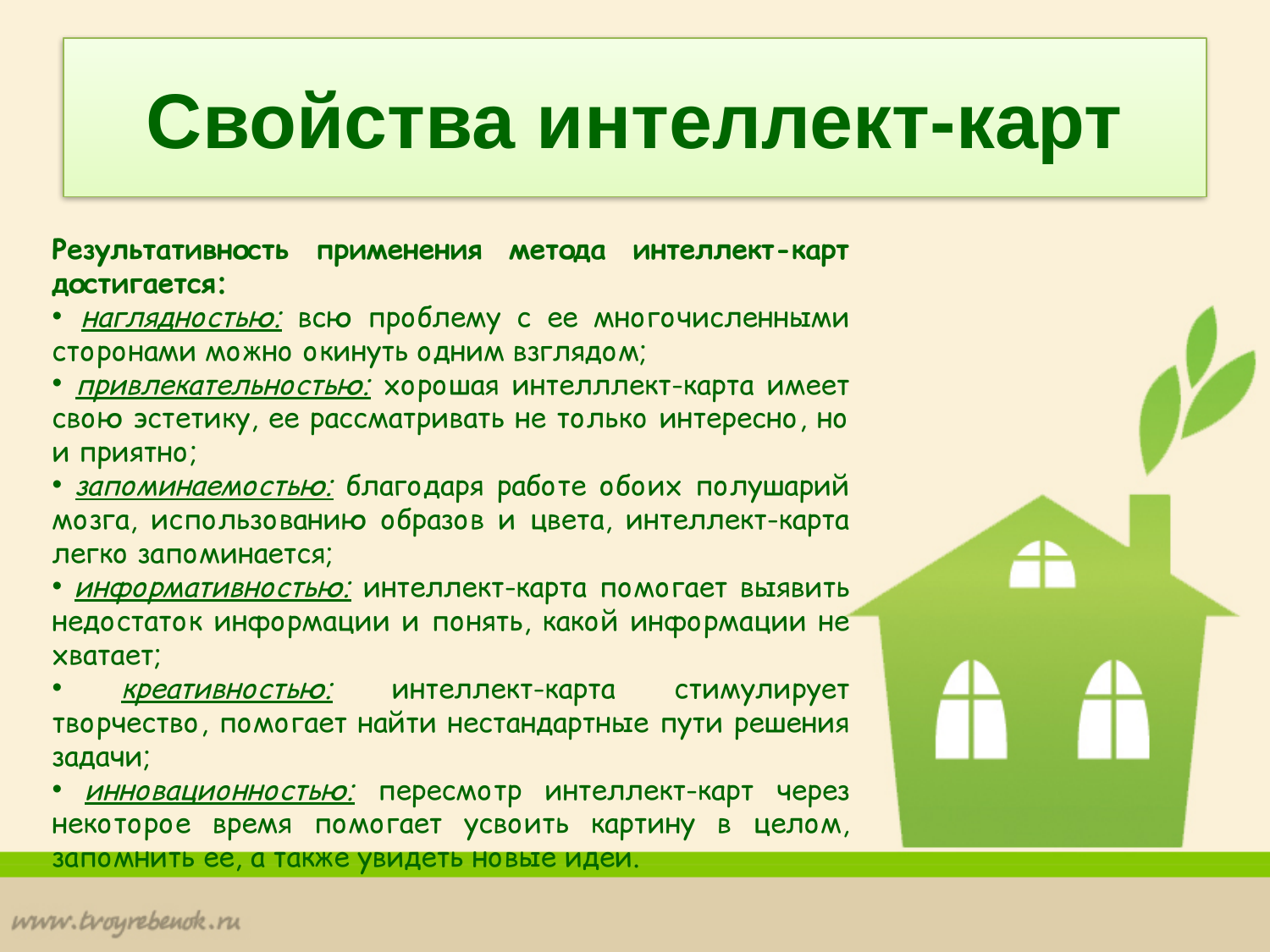

# Свойства интеллект-карт
Результативность применения метода интеллект-карт достигается:
 наглядностью: всю проблему с ее многочисленными сторонами можно окинуть одним взглядом;
 привлекательностью: хорошая интелллект-карта имеет свою эстетику, ее рассматривать не только интересно, но и приятно;
 запоминаемостью: благодаря работе обоих полушарий мозга, использованию образов и цвета, интеллект-карта легко запоминается;
 информативностью: интеллект-карта помогает выявить недостаток информации и понять, какой информации не хватает;
 креативностью: интеллект-карта стимулирует творчество, помогает найти нестандартные пути решения задачи;
 инновационностью: пересмотр интеллект-карт через некоторое время помогает усвоить картину в целом, запомнить ее, а также увидеть новые идеи.